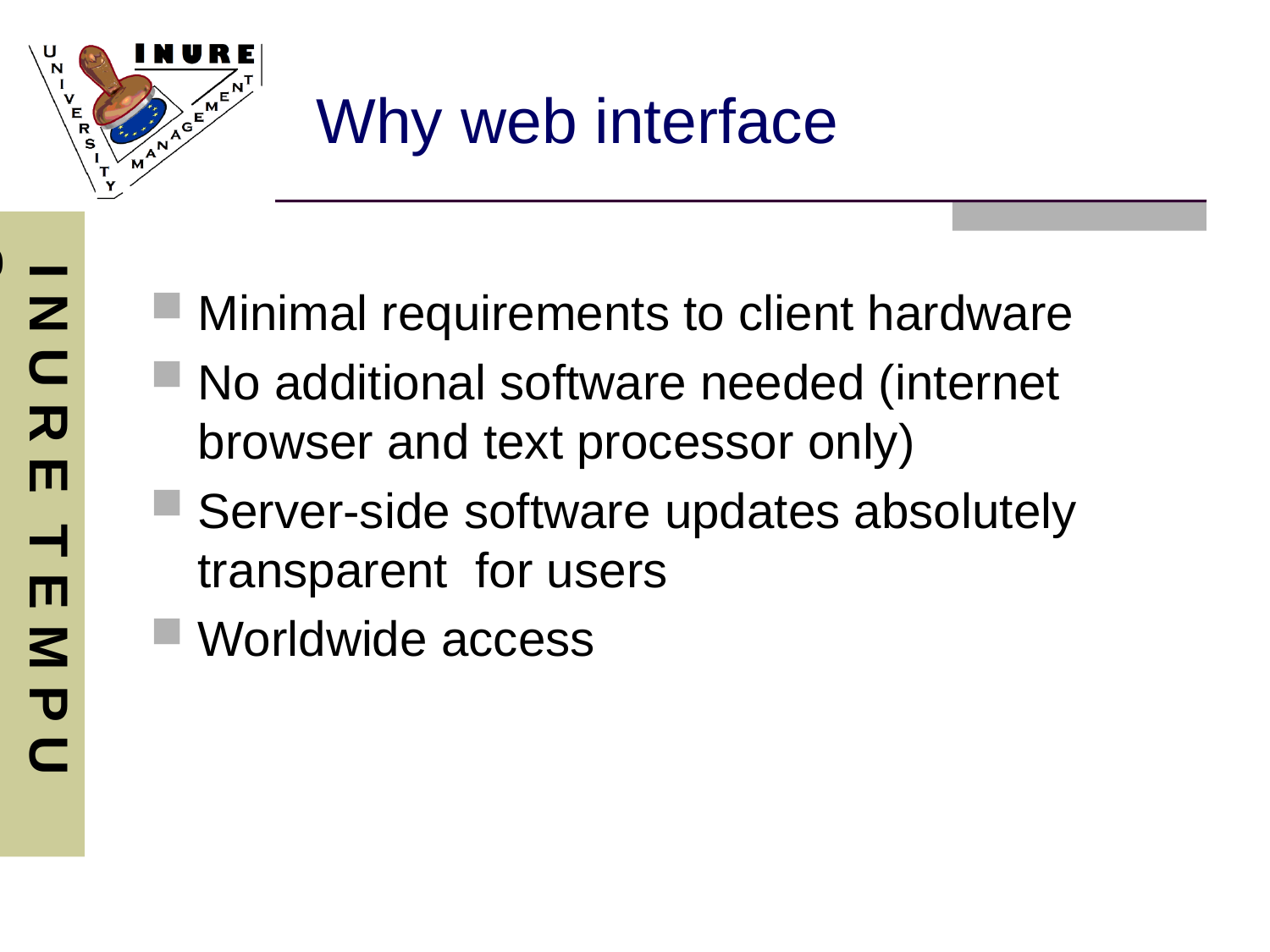

# Why web interface
Minimal requirements to client hardware
No additional software needed (internet browser and text processor only)
Server-side software updates absolutely transparent  for users
Worldwide access